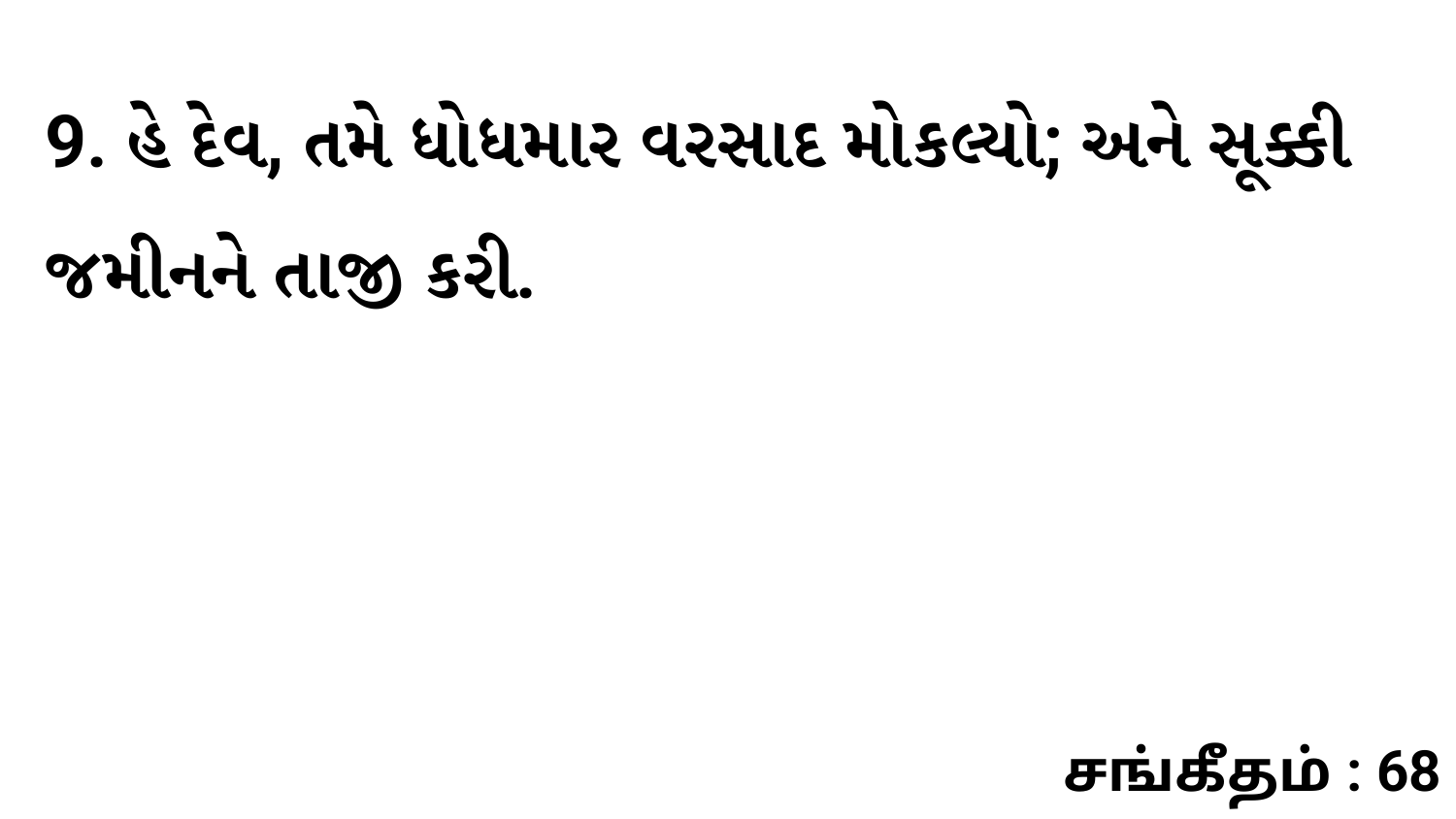

9. હે દેવ, તમે ધોધમાર વરસાદ મોકલ્યો; અને સૂક્કી જમીનને તાજી કરી.
சங்கீதம் : 68